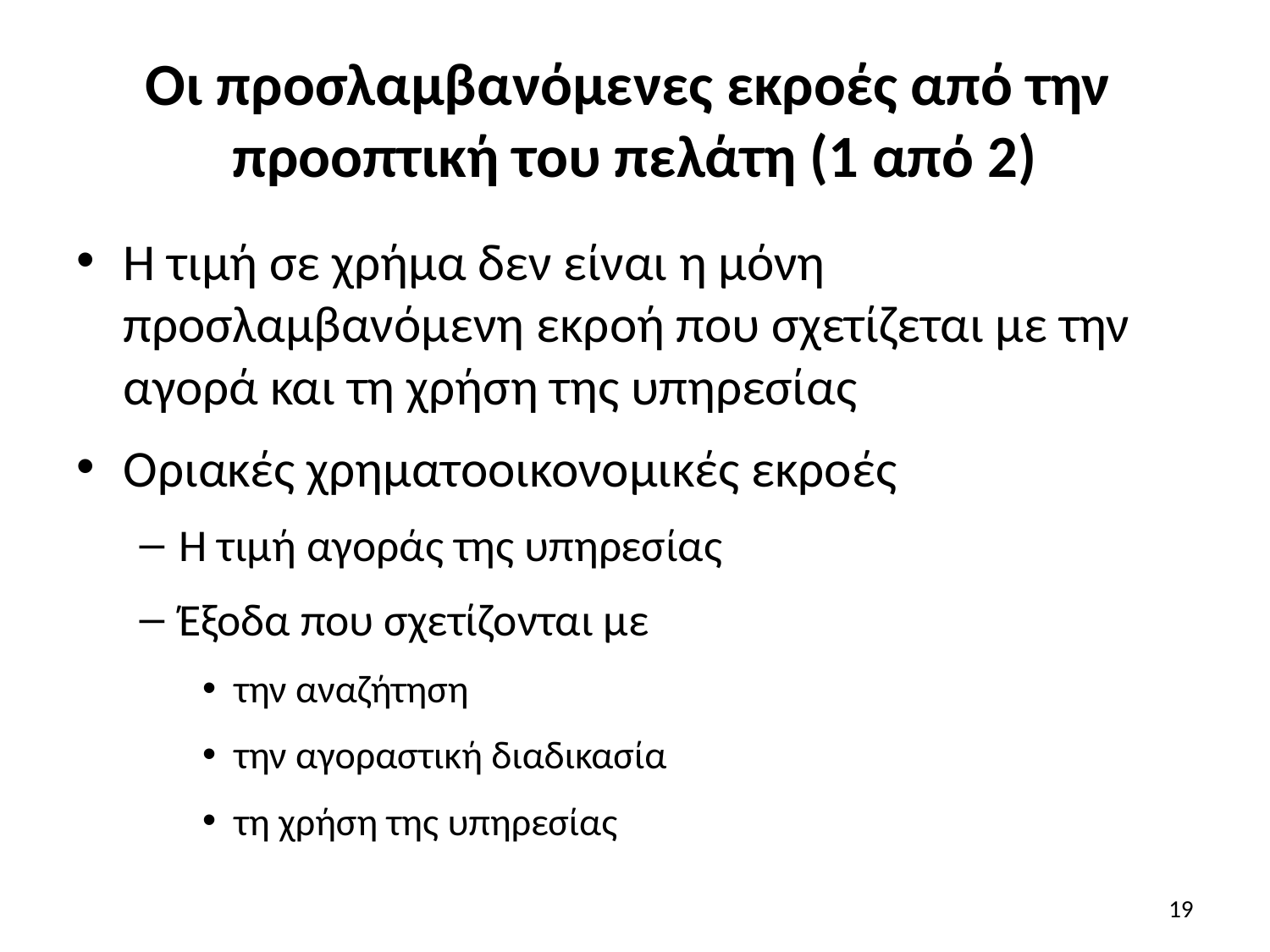

# Οι προσλαμβανόμενες εκροές από την  προοπτική του πελάτη (1 από 2)
Η τιμή σε χρήμα δεν είναι η μόνη προσλαμβανόμενη εκροή που σχετίζεται με την αγορά και τη χρήση της υπηρεσίας
Οριακές χρηματοοικονομικές εκροές
Η τιμή αγοράς της υπηρεσίας
Έξοδα που σχετίζονται με
την αναζήτηση
την αγοραστική διαδικασία
τη χρήση της υπηρεσίας

19